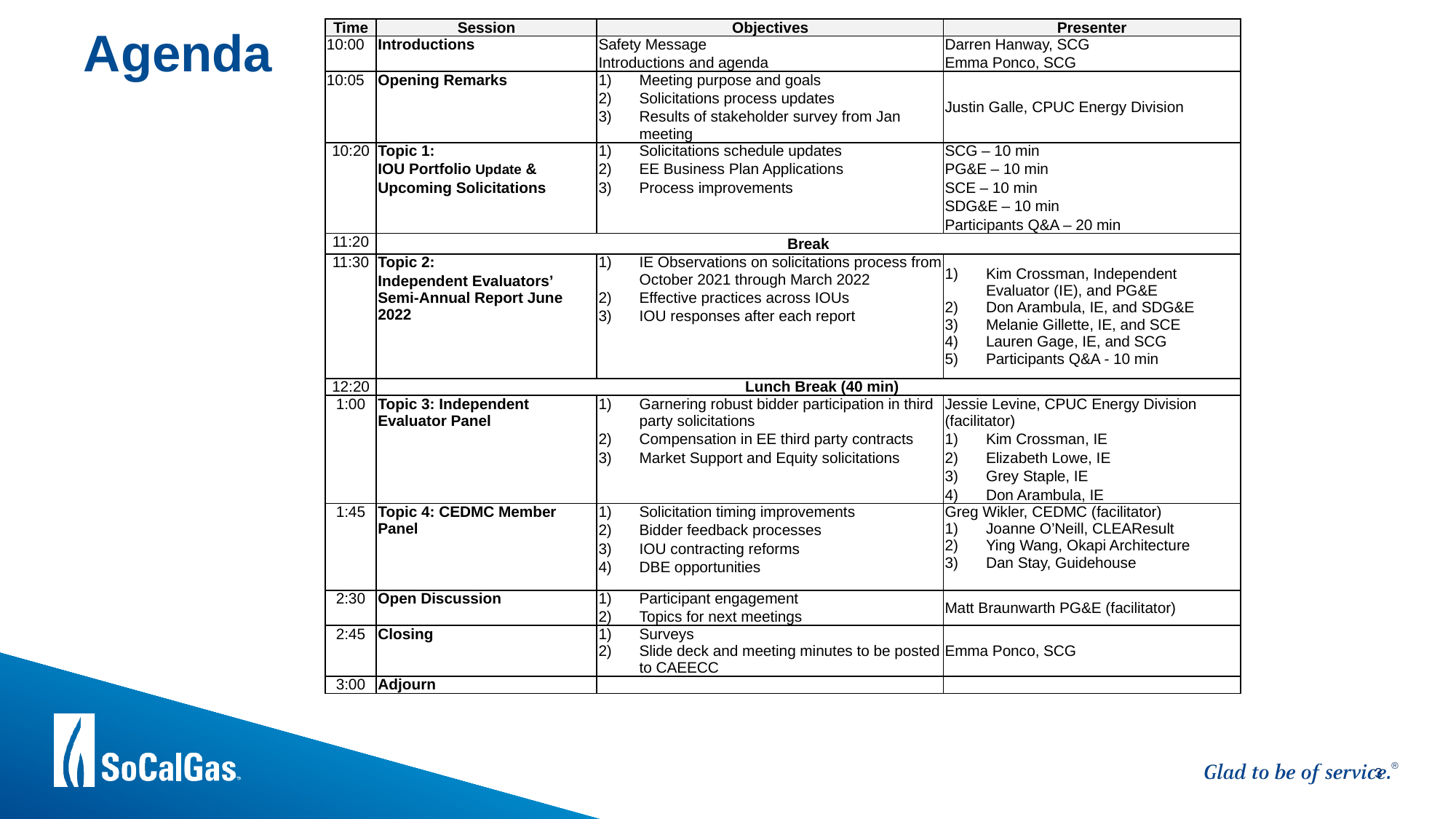

# Agenda
| Time | Session | Objectives | Presenter |
| --- | --- | --- | --- |
| 10:00 | Introductions | Safety Message Introductions and agenda | Darren Hanway, SCG Emma Ponco, SCG |
| 10:05 | Opening Remarks | Meeting purpose and goals Solicitations process updates Results of stakeholder survey from Jan meeting | Justin Galle, CPUC Energy Division |
| 10:20 | Topic 1: IOU Portfolio Update & Upcoming Solicitations | Solicitations schedule updates EE Business Plan Applications Process improvements | SCG – 10 min PG&E – 10 min SCE – 10 min SDG&E – 10 min Participants Q&A – 20 min |
| 11:20 | Break |  |  |
| 11:30 | Topic 2: Independent Evaluators’ Semi-Annual Report June 2022 | IE Observations on solicitations process from October 2021 through March 2022 Effective practices across IOUs IOU responses after each report | Kim Crossman, Independent Evaluator (IE), and PG&E Don Arambula, IE, and SDG&E Melanie Gillette, IE, and SCE Lauren Gage, IE, and SCG Participants Q&A - 10 min |
| 12:20 | Lunch Break (40 min) |  |  |
| 1:00 | Topic 3: Independent Evaluator Panel | Garnering robust bidder participation in third party solicitations Compensation in EE third party contracts Market Support and Equity solicitations | Jessie Levine, CPUC Energy Division (facilitator) Kim Crossman, IE Elizabeth Lowe, IE Grey Staple, IE Don Arambula, IE |
| 1:45 | Topic 4: CEDMC Member Panel | Solicitation timing improvements Bidder feedback processes IOU contracting reforms DBE opportunities | Greg Wikler, CEDMC (facilitator) Joanne O’Neill, CLEAResult Ying Wang, Okapi Architecture Dan Stay, Guidehouse |
| 2:30 | Open Discussion | Participant engagement Topics for next meetings | Matt Braunwarth PG&E (facilitator) |
| 2:45 | Closing | Surveys Slide deck and meeting minutes to be posted to CAEECC | Emma Ponco, SCG |
| 3:00 | Adjourn |  |  |
3